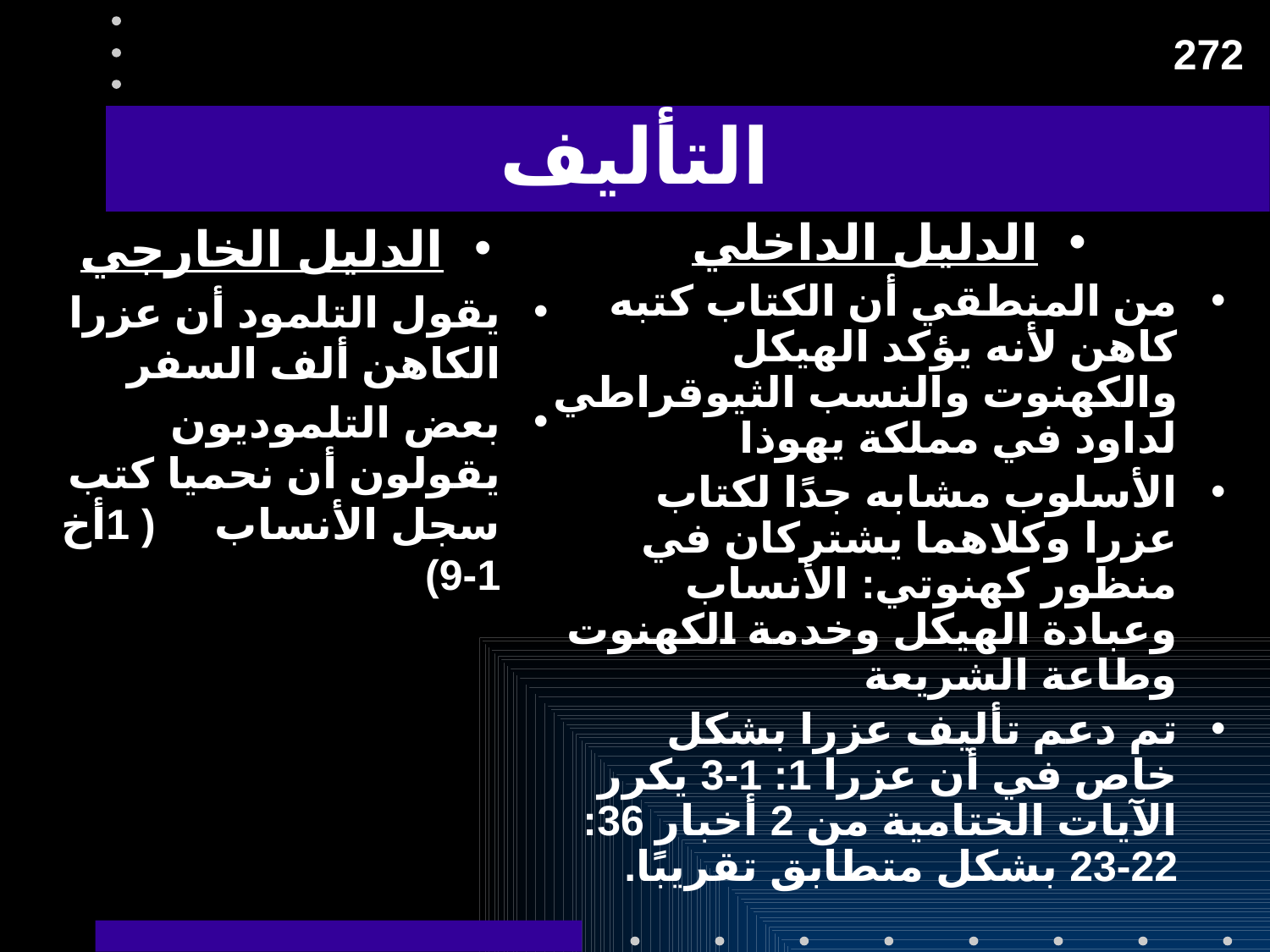

272
# التأليف
الدليل الخارجي
يقول التلمود أن عزرا الكاهن ألف السفر
بعض التلموديون يقولون أن نحميا كتب سجل الأنساب     ( 1أخ 1-9)

الدليل الداخلي
من المنطقي أن الكتاب كتبه كاهن لأنه يؤكد الهيكل والكهنوت والنسب الثيوقراطي لداود في مملكة يهوذا
الأسلوب مشابه جدًا لكتاب عزرا وكلاهما يشتركان في منظور كهنوتي: الأنساب وعبادة الهيكل وخدمة الكهنوت وطاعة الشريعة
تم دعم تأليف عزرا بشكل خاص في أن عزرا 1: 1-3 يكرر الآيات الختامية من 2 أخبار 36: 22-23 بشكل متطابق تقريبًا.